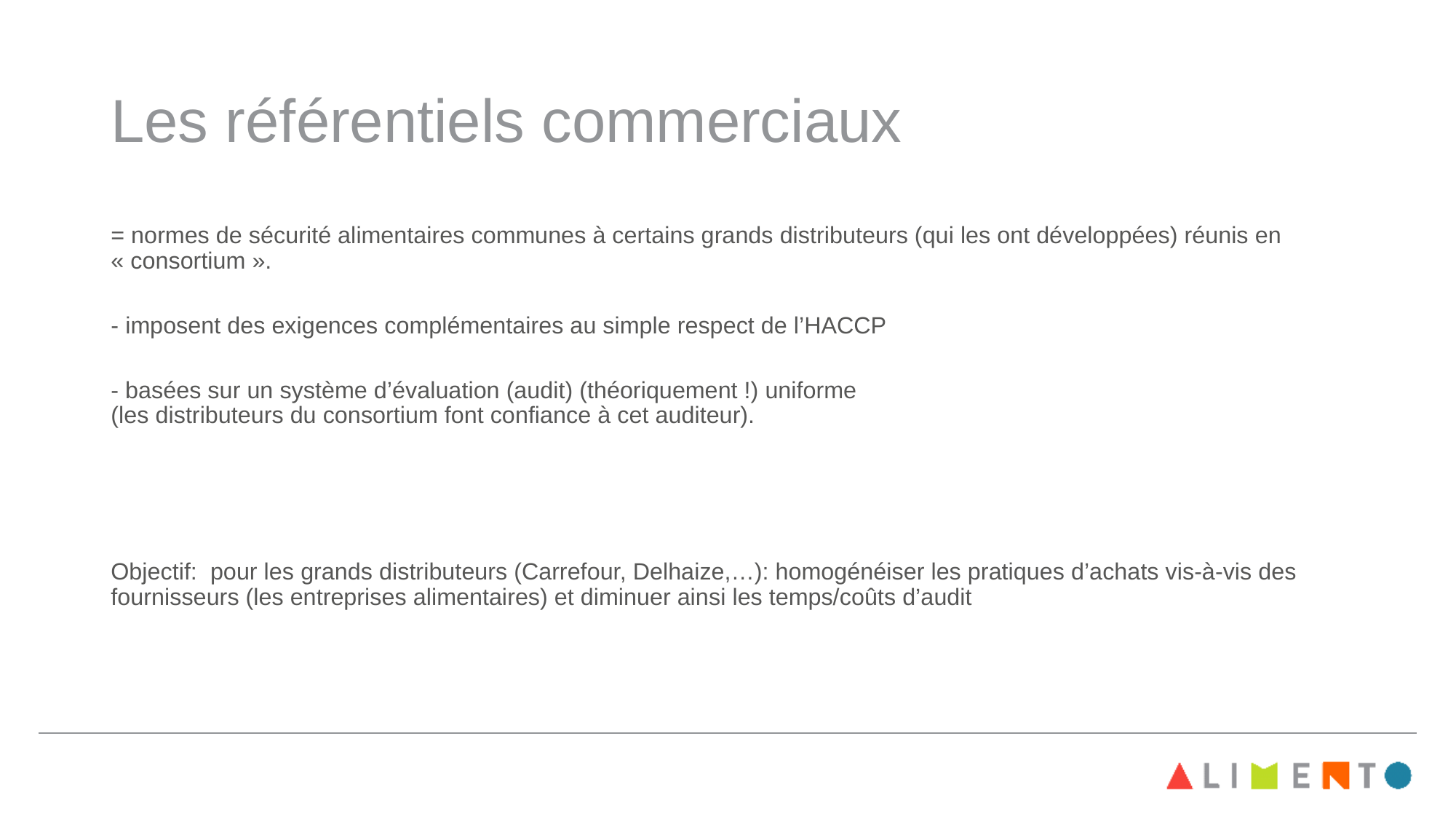

# Les référentiels commerciaux
= normes de sécurité alimentaires communes à certains grands distributeurs (qui les ont développées) réunis en « consortium ».
- imposent des exigences complémentaires au simple respect de l’HACCP
- basées sur un système d’évaluation (audit) (théoriquement !) uniforme
(les distributeurs du consortium font confiance à cet auditeur).

Objectif:  pour les grands distributeurs (Carrefour, Delhaize,…): homogénéiser les pratiques d’achats vis-à-vis des fournisseurs (les entreprises alimentaires) et diminuer ainsi les temps/coûts d’audit